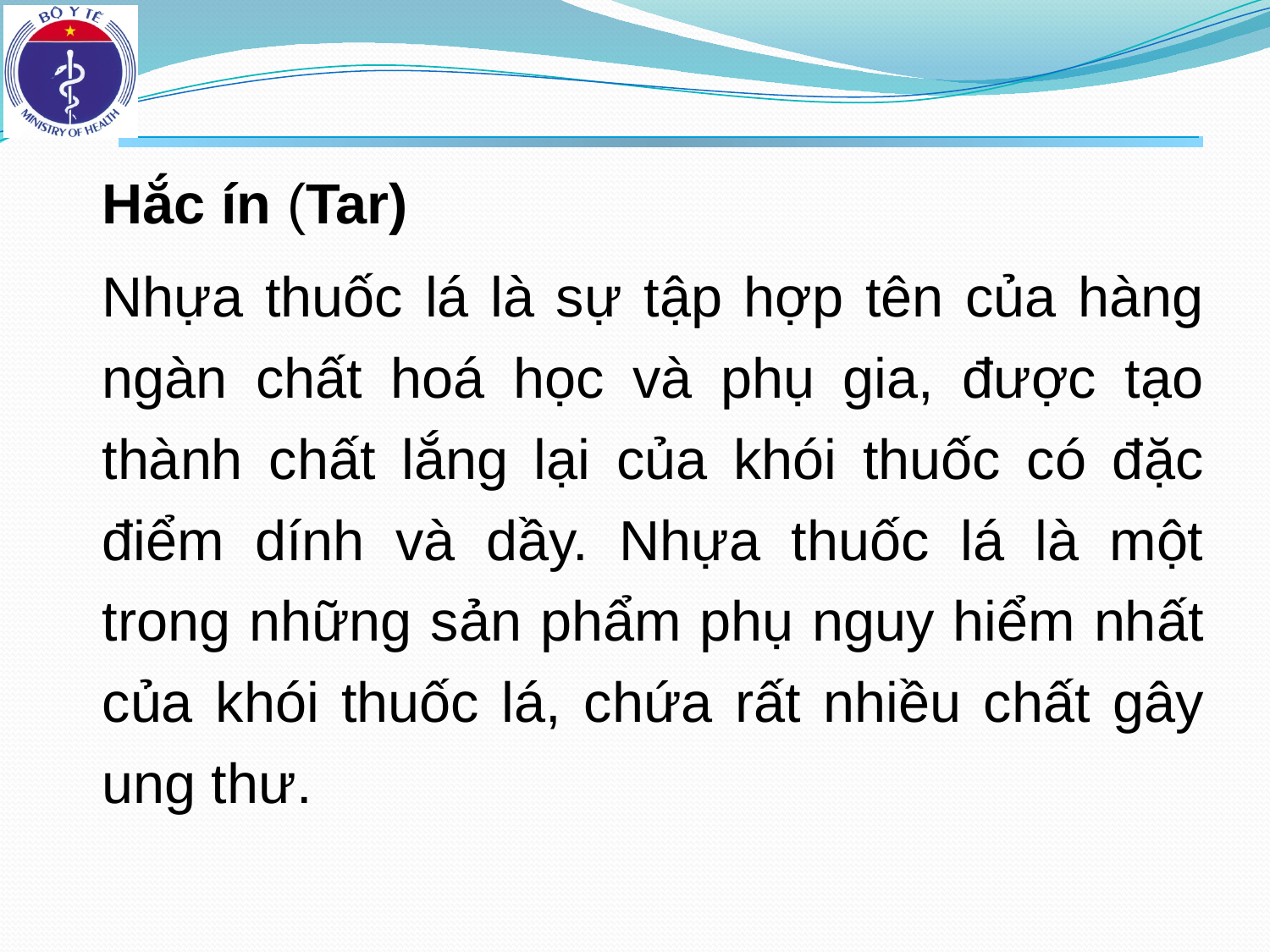

Hắc ín (Tar)
Nhựa thuốc lá là sự tập hợp tên của hàng ngàn chất hoá học và phụ gia, được tạo thành chất lắng lại của khói thuốc có đặc điểm dính và dầy. Nhựa thuốc lá là một trong những sản phẩm phụ nguy hiểm nhất của khói thuốc lá, chứa rất nhiều chất gây ung thư.